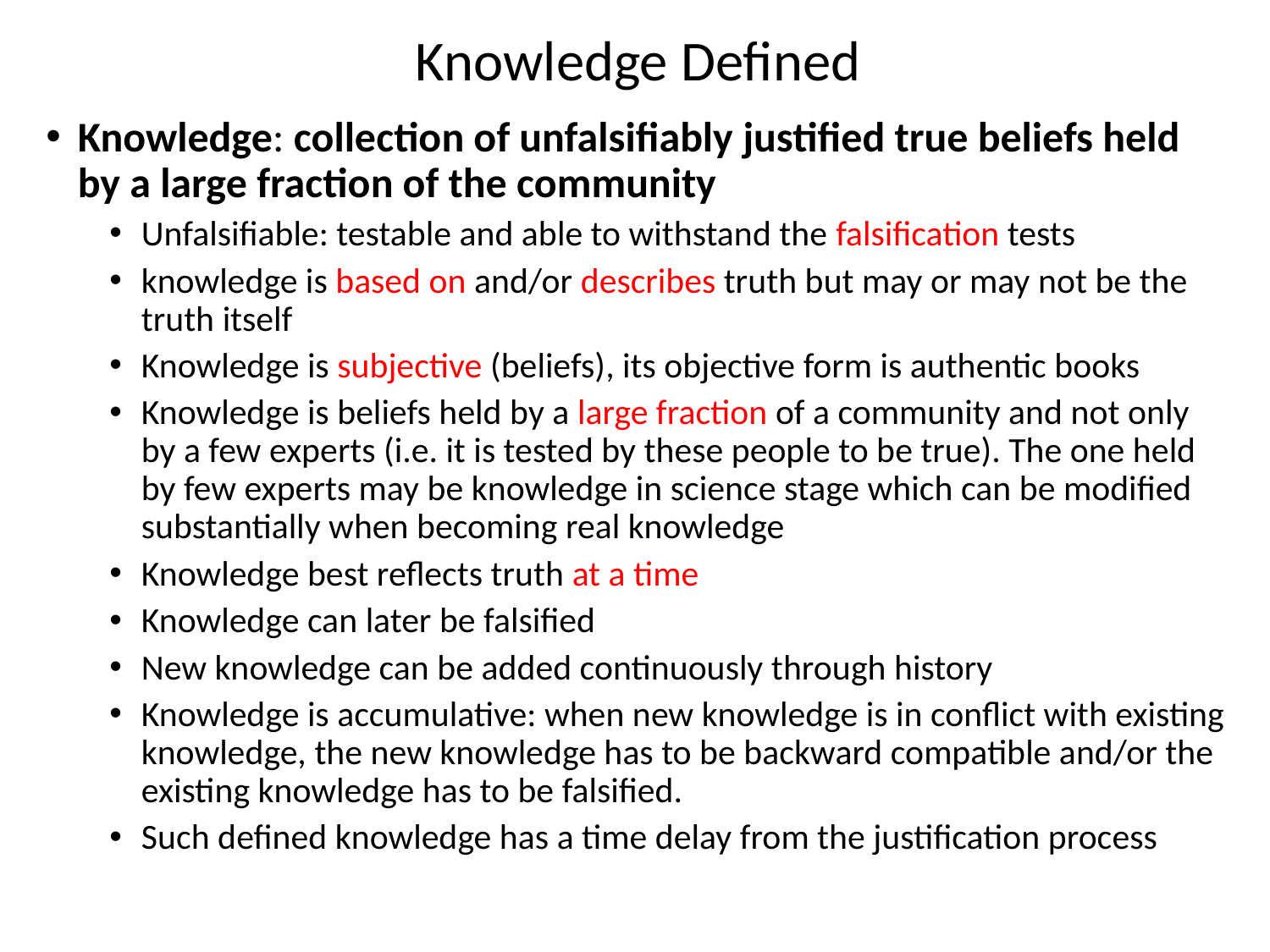

# Knowledge Defined
Knowledge: collection of unfalsifiably justified true beliefs held by a large fraction of the community
Unfalsifiable: testable and able to withstand the falsification tests
knowledge is based on and/or describes truth but may or may not be the truth itself
Knowledge is subjective (beliefs), its objective form is authentic books
Knowledge is beliefs held by a large fraction of a community and not only by a few experts (i.e. it is tested by these people to be true). The one held by few experts may be knowledge in science stage which can be modified substantially when becoming real knowledge
Knowledge best reflects truth at a time
Knowledge can later be falsified
New knowledge can be added continuously through history
Knowledge is accumulative: when new knowledge is in conflict with existing knowledge, the new knowledge has to be backward compatible and/or the existing knowledge has to be falsified.
Such defined knowledge has a time delay from the justification process